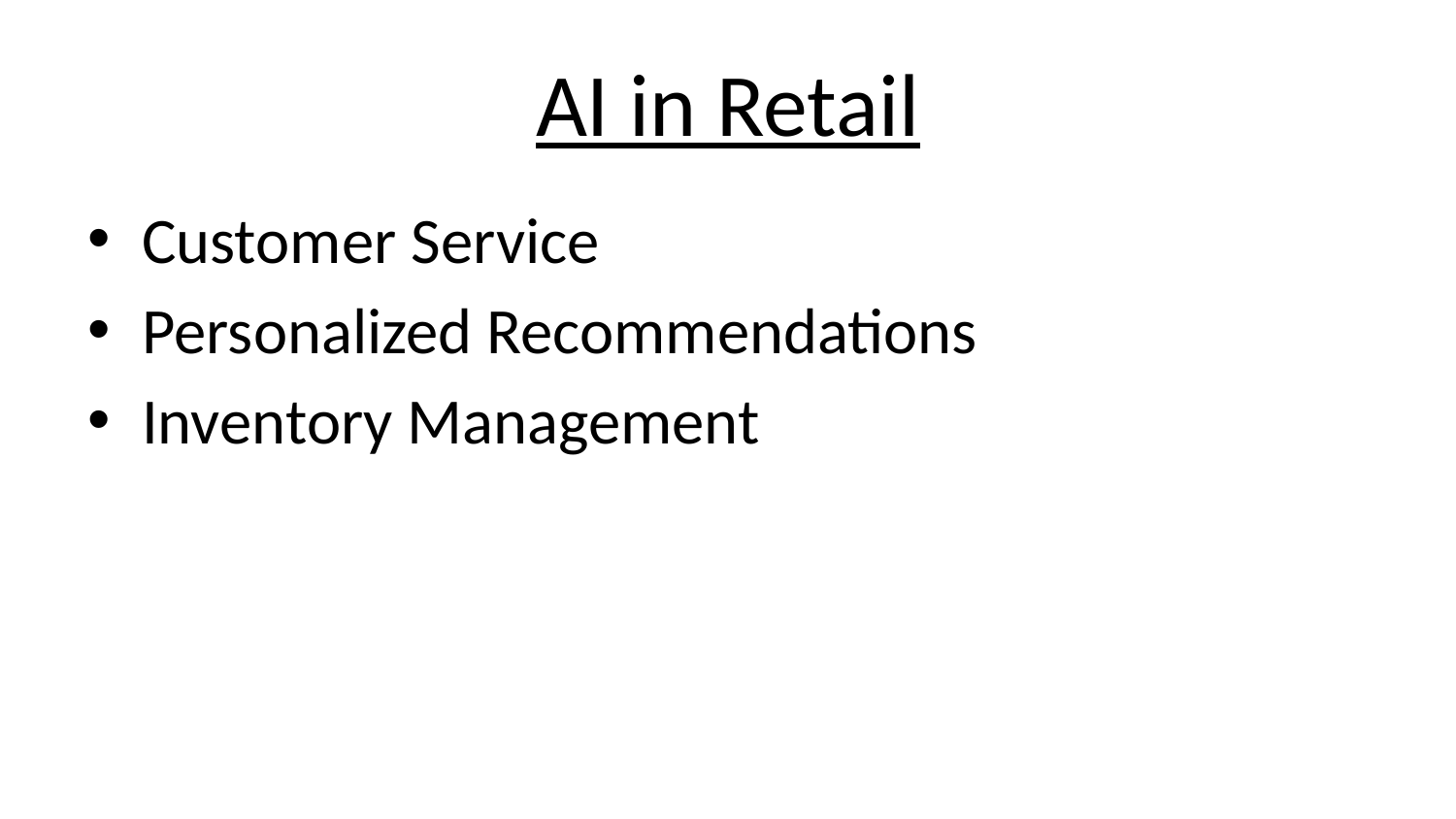

# AI in Retail
Customer Service
Personalized Recommendations
Inventory Management